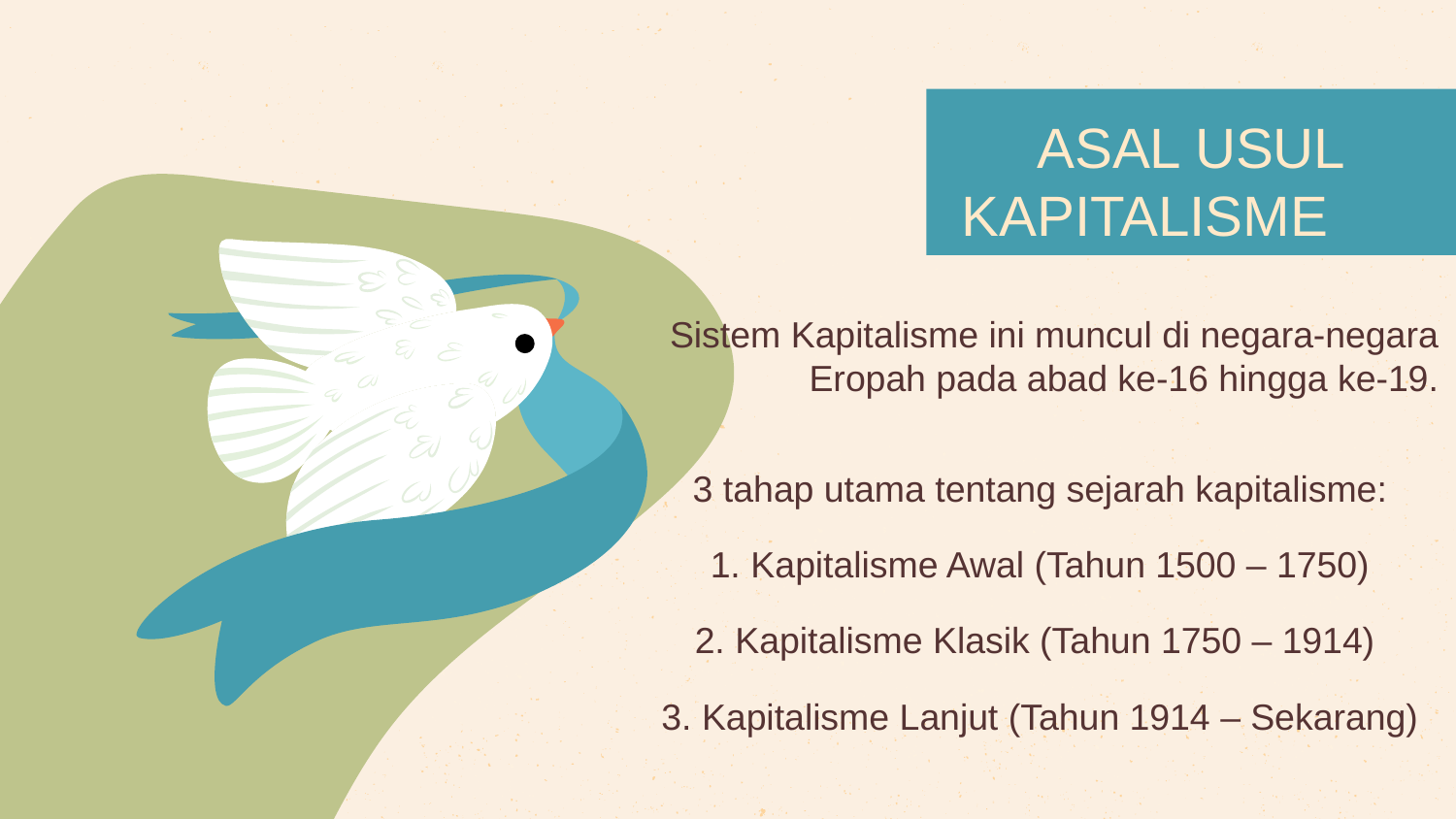

# ASAL USUL KAPITALISME

Sistem Kapitalisme ini muncul di negara-negara Eropah pada abad ke-16 hingga ke-19.
3 tahap utama tentang sejarah kapitalisme:
1. Kapitalisme Awal (Tahun 1500 – 1750)
2. Kapitalisme Klasik (Tahun 1750 – 1914)
3. Kapitalisme Lanjut (Tahun 1914 – Sekarang)